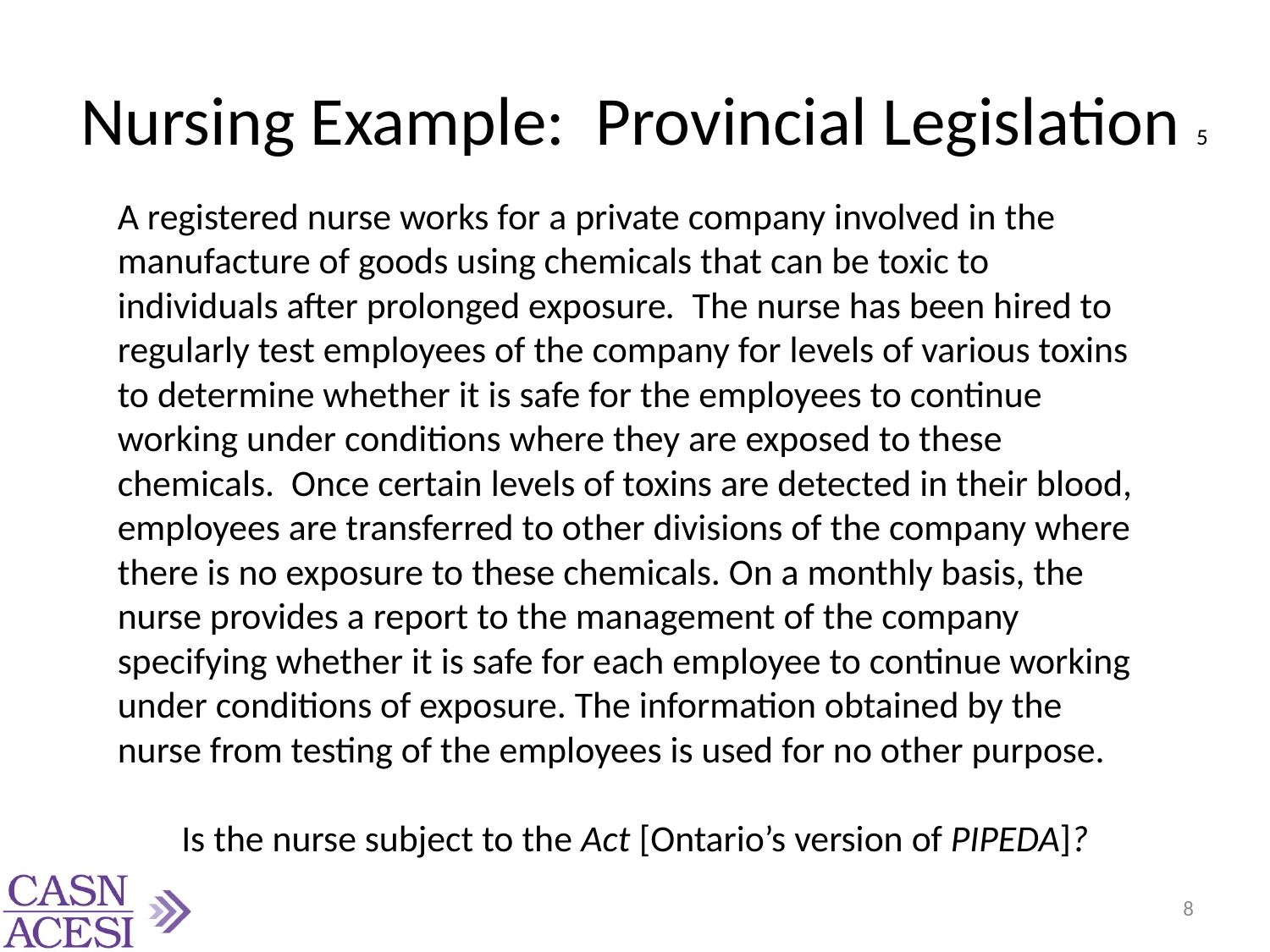

# Nursing Example:  Provincial Legislation 5
A registered nurse works for a private company involved in the manufacture of goods using chemicals that can be toxic to individuals after prolonged exposure.  The nurse has been hired to regularly test employees of the company for levels of various toxins to determine whether it is safe for the employees to continue working under conditions where they are exposed to these chemicals.  Once certain levels of toxins are detected in their blood, employees are transferred to other divisions of the company where there is no exposure to these chemicals. On a monthly basis, the nurse provides a report to the management of the company specifying whether it is safe for each employee to continue working under conditions of exposure. The information obtained by the nurse from testing of the employees is used for no other purpose.

Is the nurse subject to the Act [Ontario’s version of PIPEDA]?
8